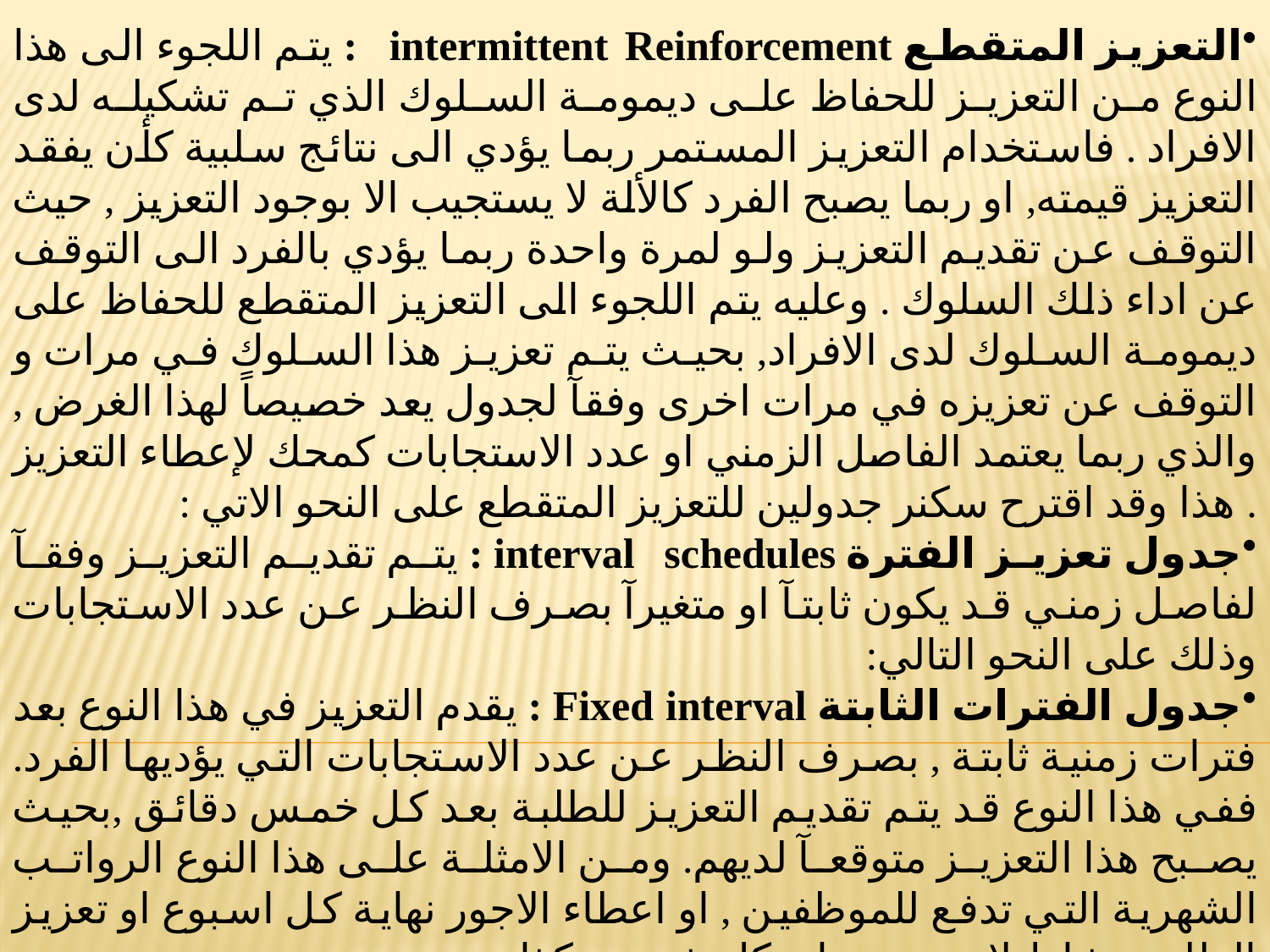

التعزيز المتقطع intermittent Reinforcement   : يتم اللجوء الى هذا النوع من التعزيز للحفاظ على ديمومة السلوك الذي تم تشكيله لدى الافراد . فاستخدام التعزيز المستمر ربما يؤدي الى نتائج سلبية كأن يفقد التعزيز قيمته, او ربما يصبح الفرد كالألة لا يستجيب الا بوجود التعزيز , حيث التوقف عن تقديم التعزيز ولو لمرة واحدة ربما يؤدي بالفرد الى التوقف عن اداء ذلك السلوك . وعليه يتم اللجوء الى التعزيز المتقطع للحفاظ على ديمومة السلوك لدى الافراد, بحيث يتم تعزيز هذا السلوك في مرات و التوقف عن تعزيزه في مرات اخرى وفقآ لجدول يعد خصيصاً لهذا الغرض , والذي ربما يعتمد الفاصل الزمني او عدد الاستجابات كمحك لإعطاء التعزيز . هذا وقد اقترح سكنر جدولين للتعزيز المتقطع على النحو الاتي :
جدول تعزيز الفترة interval schedules : يتم تقديم التعزيز وفقآ لفاصل زمني قد يكون ثابتآ او متغيرآ بصرف النظر عن عدد الاستجابات وذلك على النحو التالي:
جدول الفترات الثابتة Fixed interval : يقدم التعزيز في هذا النوع بعد فترات زمنية ثابتة , بصرف النظر عن عدد الاستجابات التي يؤديها الفرد. ففي هذا النوع قد يتم تقديم التعزيز للطلبة بعد كل خمس دقائق ,بحيث يصبح هذا التعزيز متوقعآ لديهم. ومن الامثلة على هذا النوع الرواتب الشهرية التي تدفع للموظفين , او اعطاء الاجور نهاية كل اسبوع او تعزيز الطلبة بنشاط لامنهجي نهاية كل شهر وهكذا..